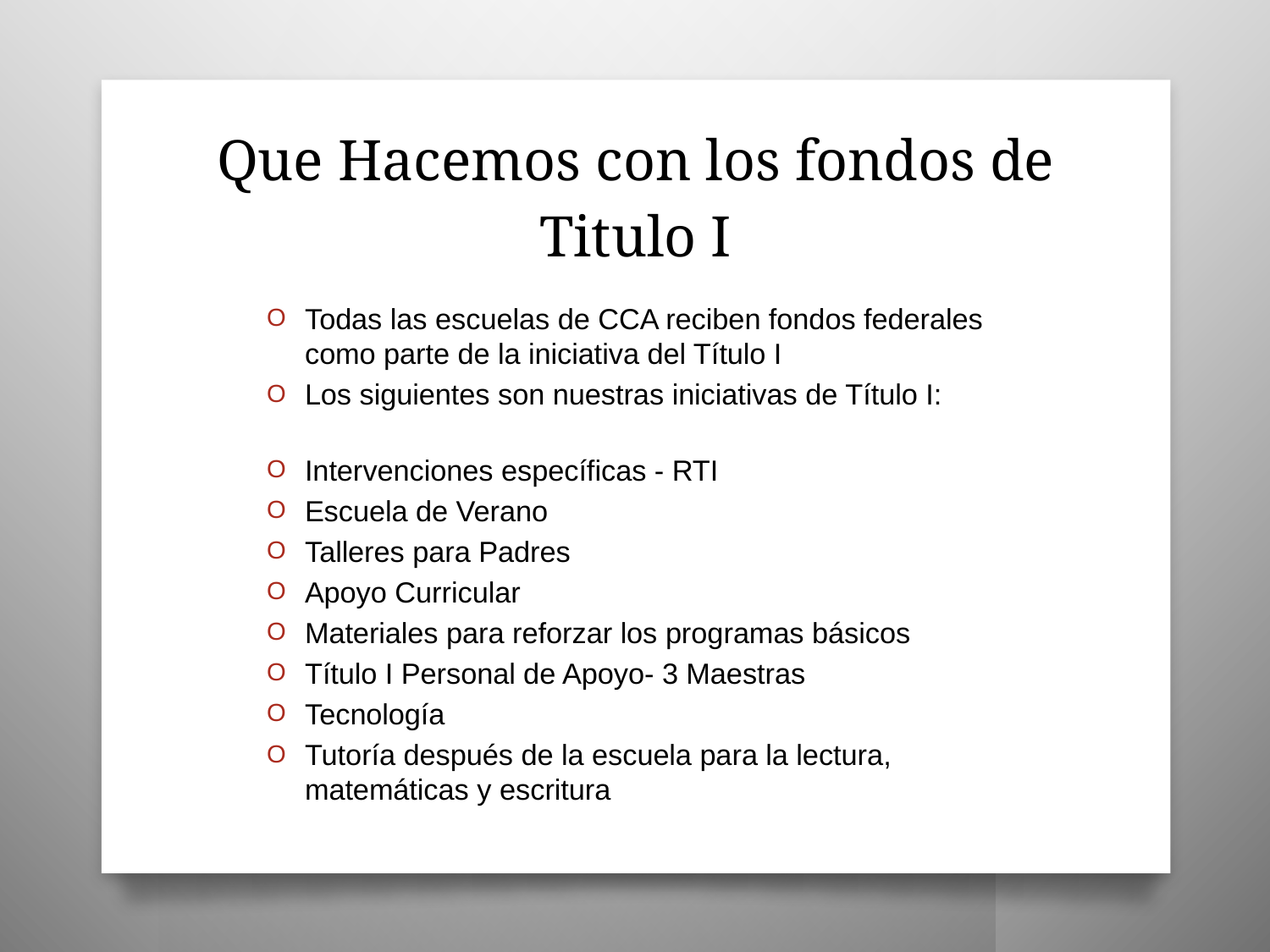

# Que Hacemos con los fondos de Titulo I
Todas las escuelas de CCA reciben fondos federales como parte de la iniciativa del Título I
Los siguientes son nuestras iniciativas de Título I:
Intervenciones específicas - RTI
Escuela de Verano
Talleres para Padres
Apoyo Curricular
Materiales para reforzar los programas básicos
Título I Personal de Apoyo- 3 Maestras
Tecnología
Tutoría después de la escuela para la lectura, matemáticas y escritura